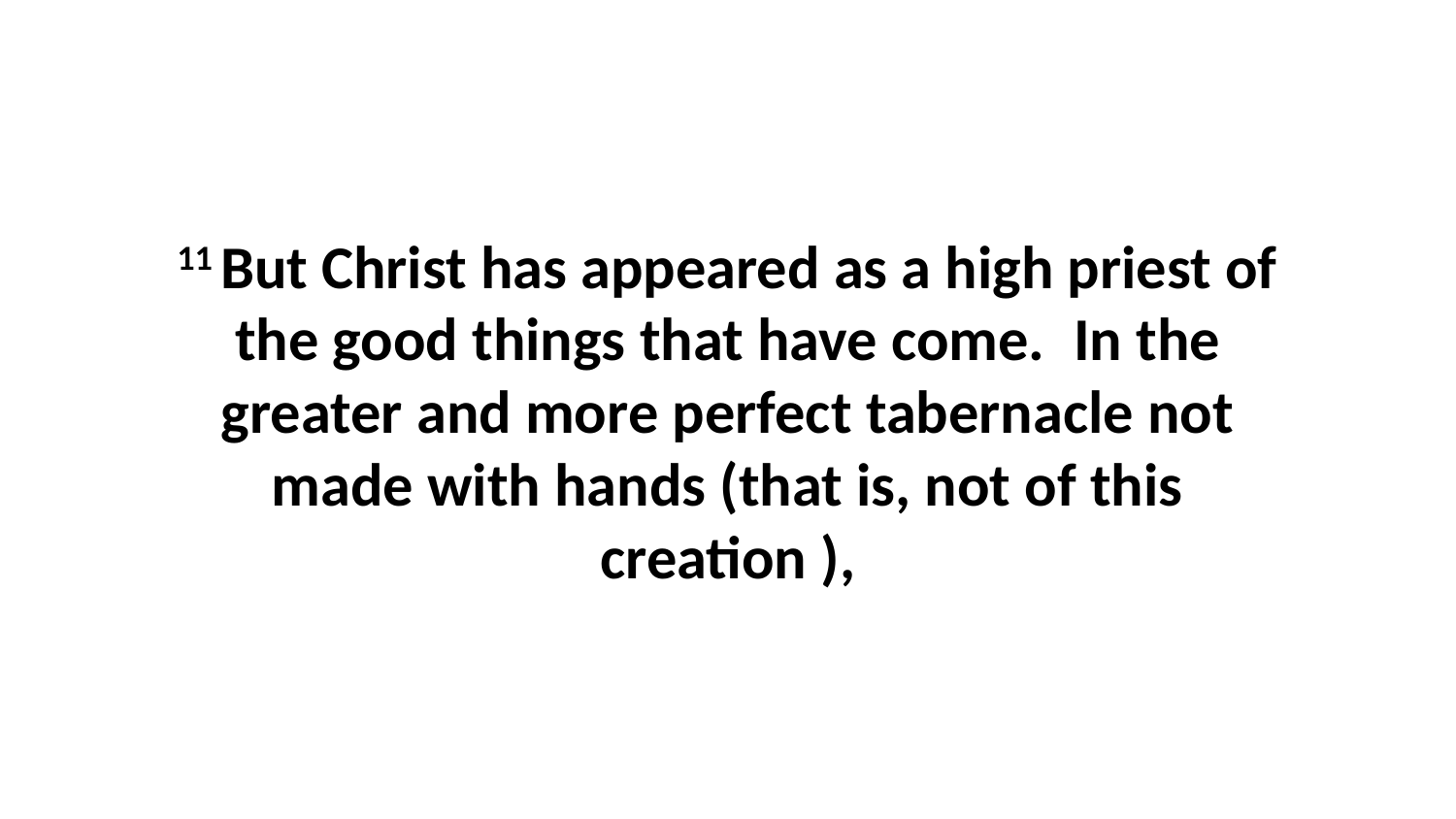

11 But Christ has appeared as a high priest of the good things that have come.  In the greater and more perfect tabernacle not made with hands (that is, not of this creation ),